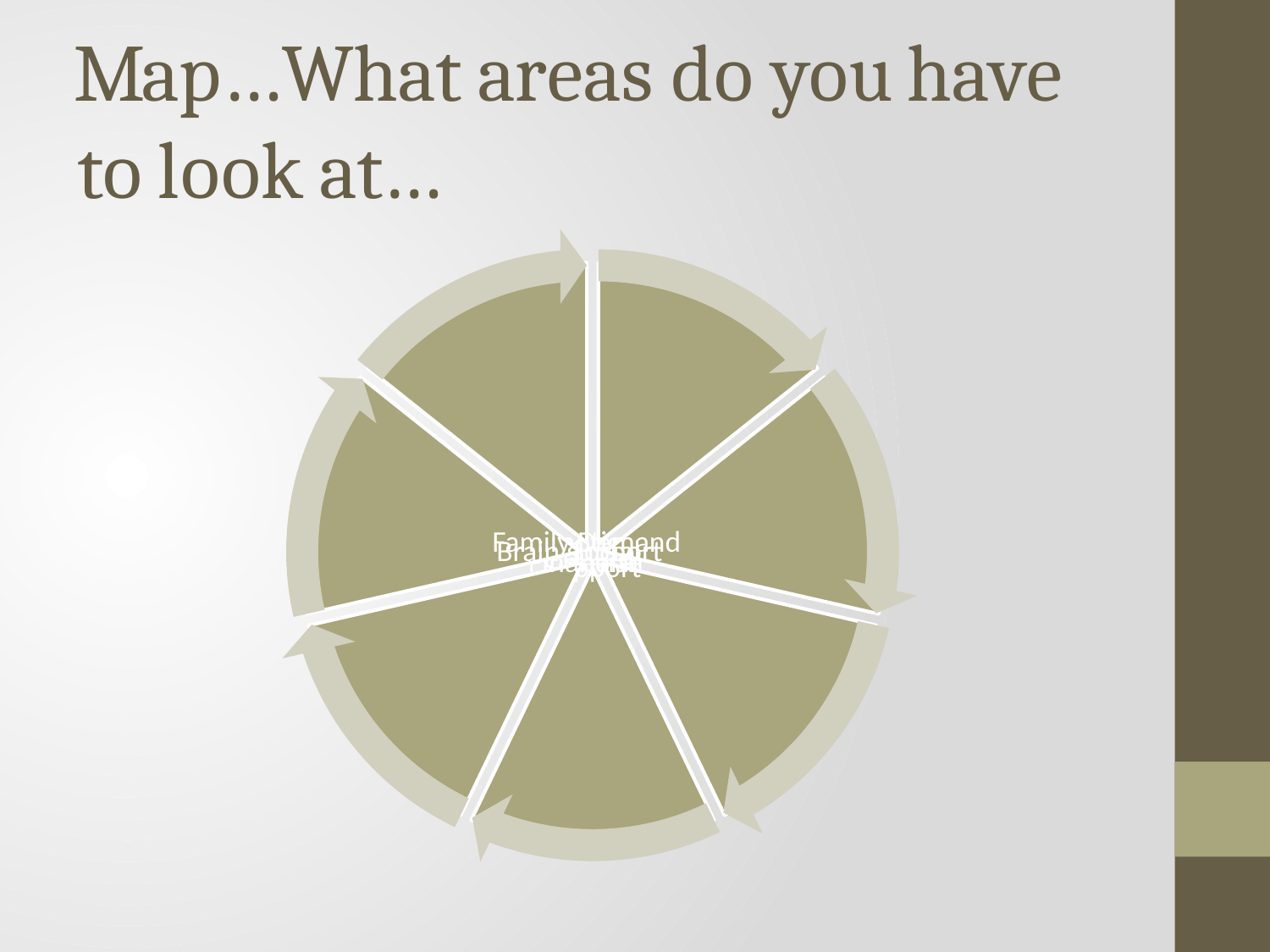

# Map…What areas do you have to look at…
Emotional
Social
Health
Support
Financial
Brain support
Family Demand